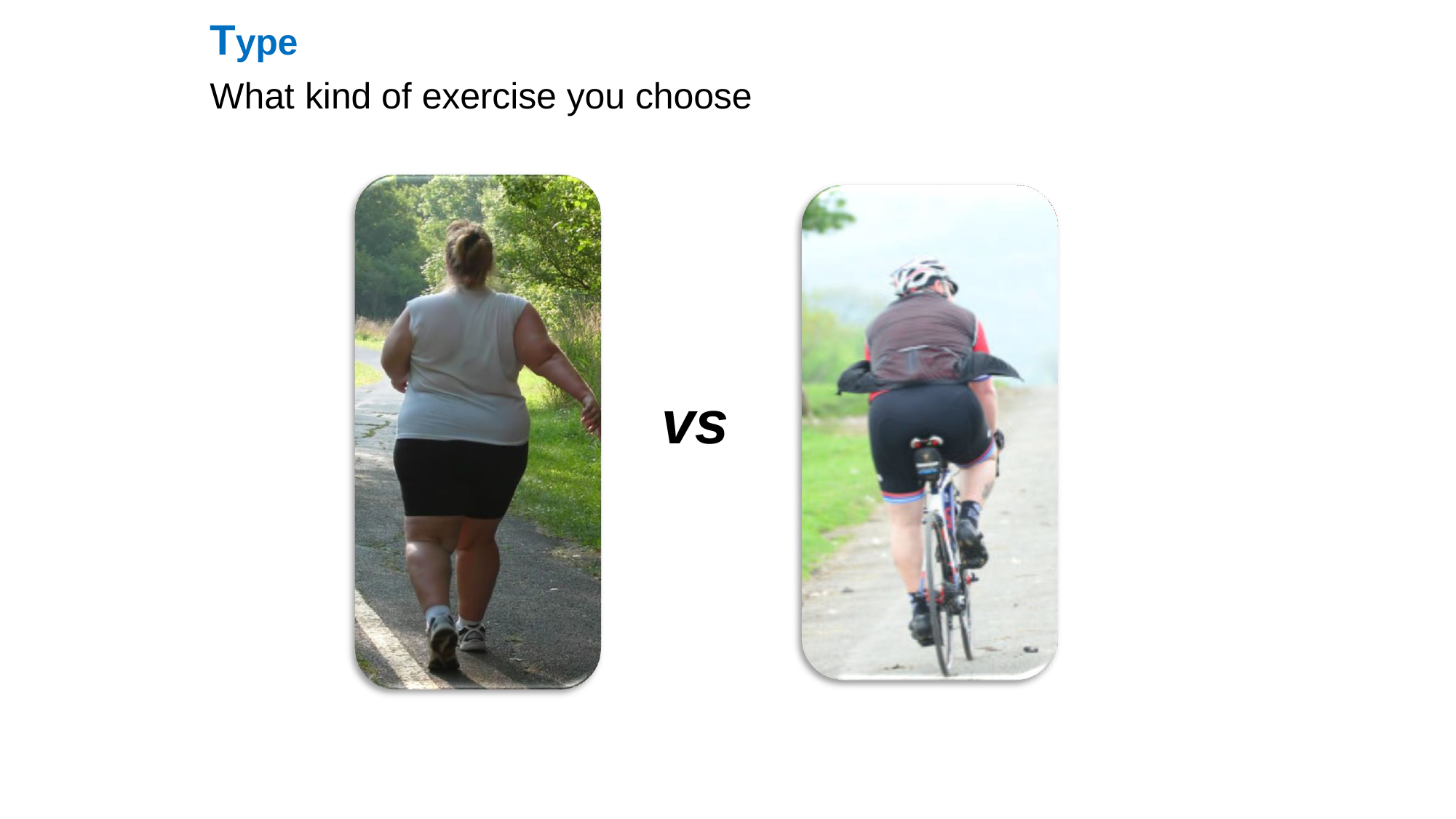

Type
What kind of exercise you choose

vs